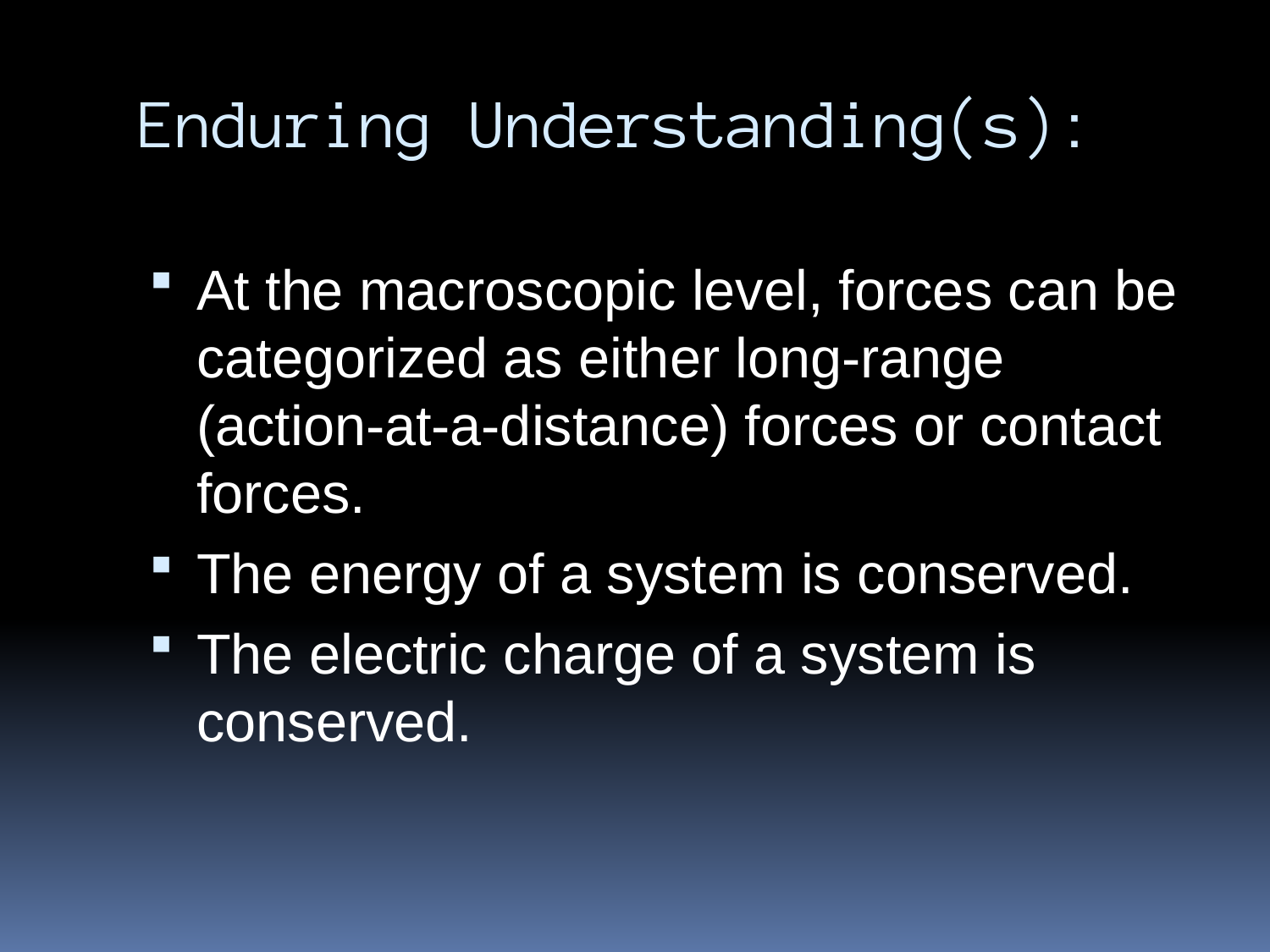

# Enduring Understanding(s):
At the macroscopic level, forces can be categorized as either long-range (action-at-a-distance) forces or contact forces.
The energy of a system is conserved.
The electric charge of a system is conserved.